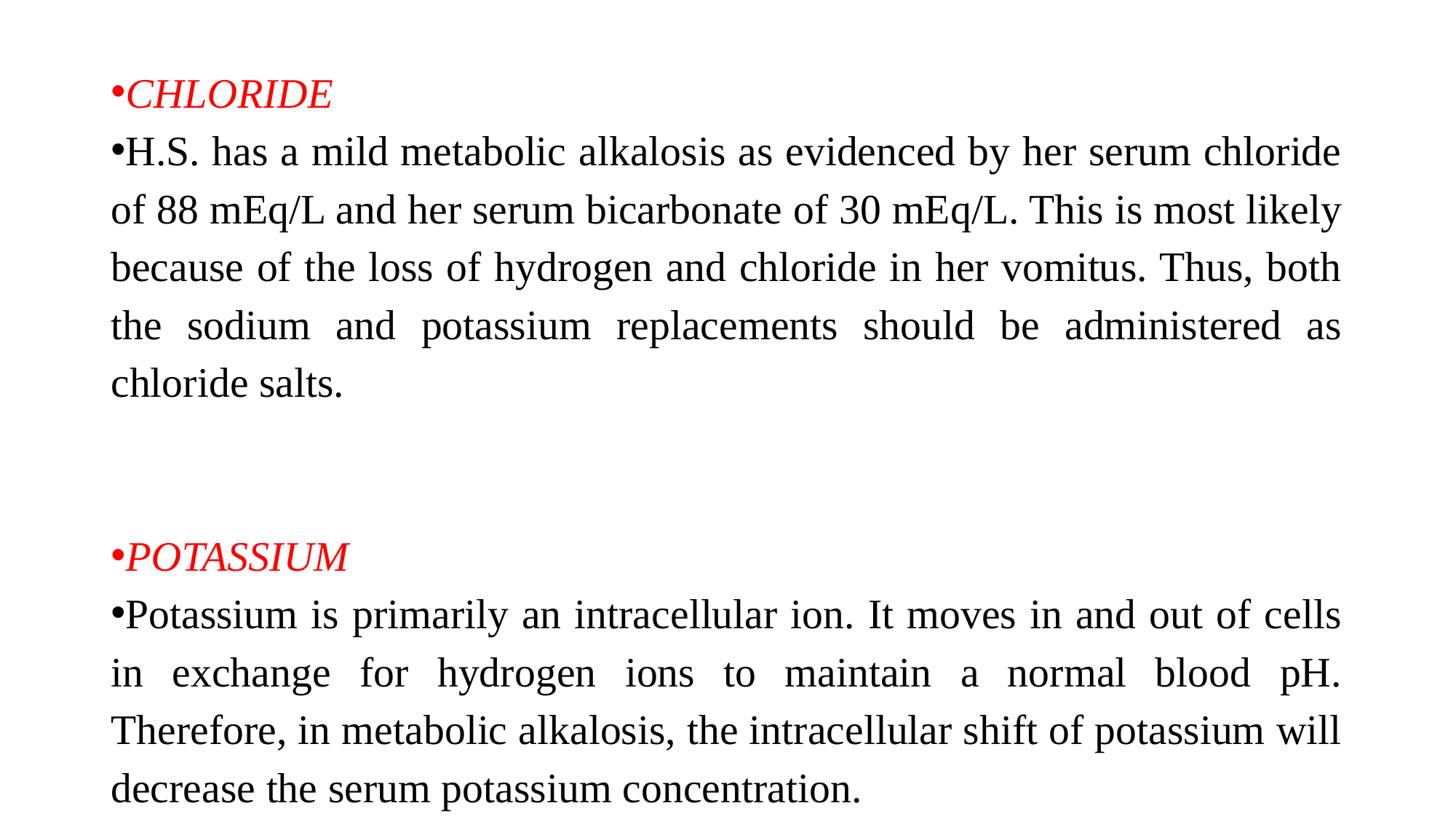

#
CHLORIDE
H.S. has a mild metabolic alkalosis as evidenced by her serum chloride of 88 mEq/L and her serum bicarbonate of 30 mEq/L. This is most likely because of the loss of hydrogen and chloride in her vomitus. Thus, both the sodium and potassium replacements should be administered as chloride salts.

POTASSIUM
Potassium is primarily an intracellular ion. It moves in and out of cells in exchange for hydrogen ions to maintain a normal blood pH. Therefore, in metabolic alkalosis, the intracellular shift of potassium will decrease the serum potassium concentration.